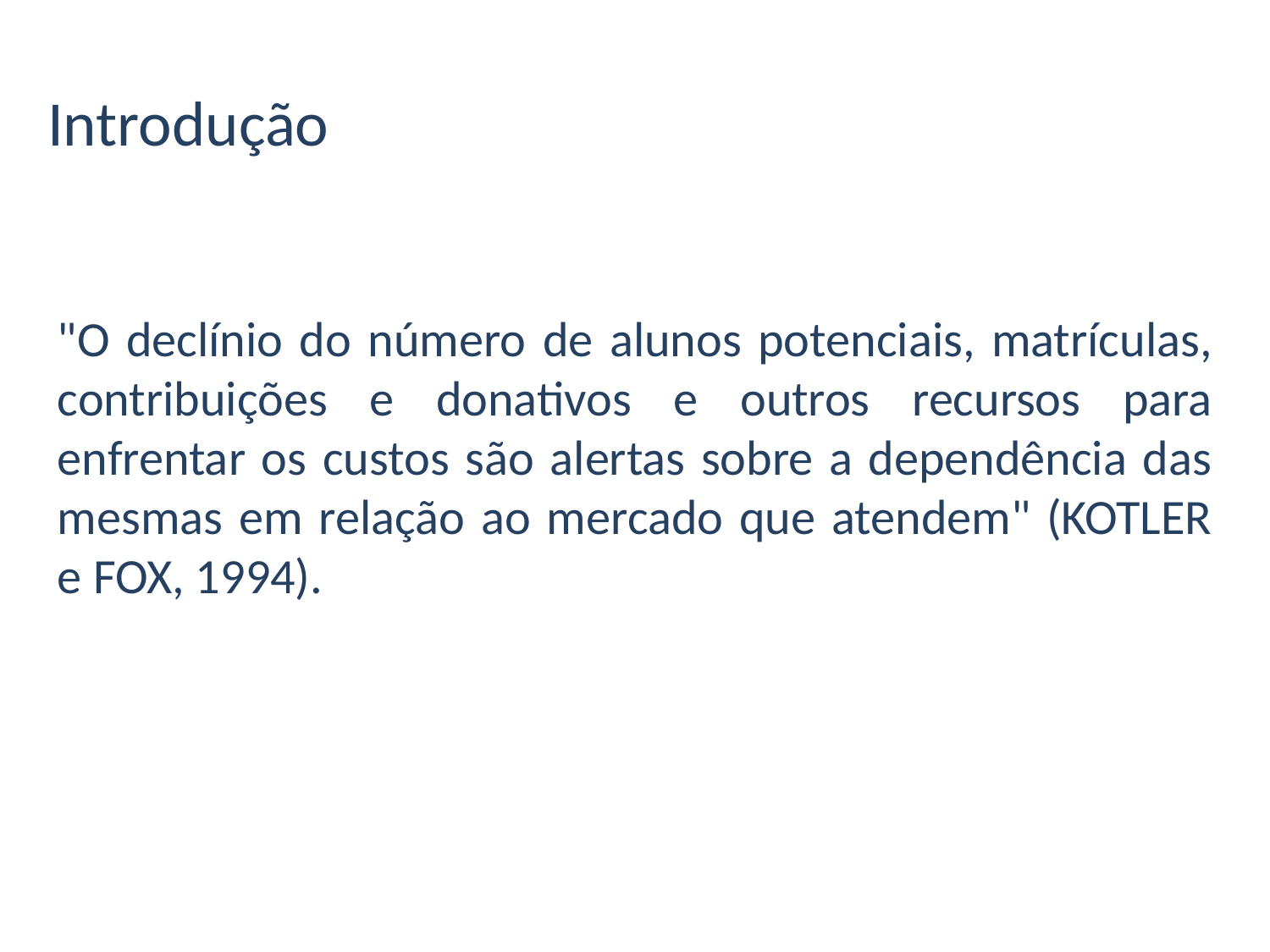

Introdução
"O declínio do número de alunos potenciais, matrículas, contribuições e donativos e outros recursos para enfrentar os custos são alertas sobre a dependência das mesmas em relação ao mercado que atendem" (KOTLER e FOX, 1994).